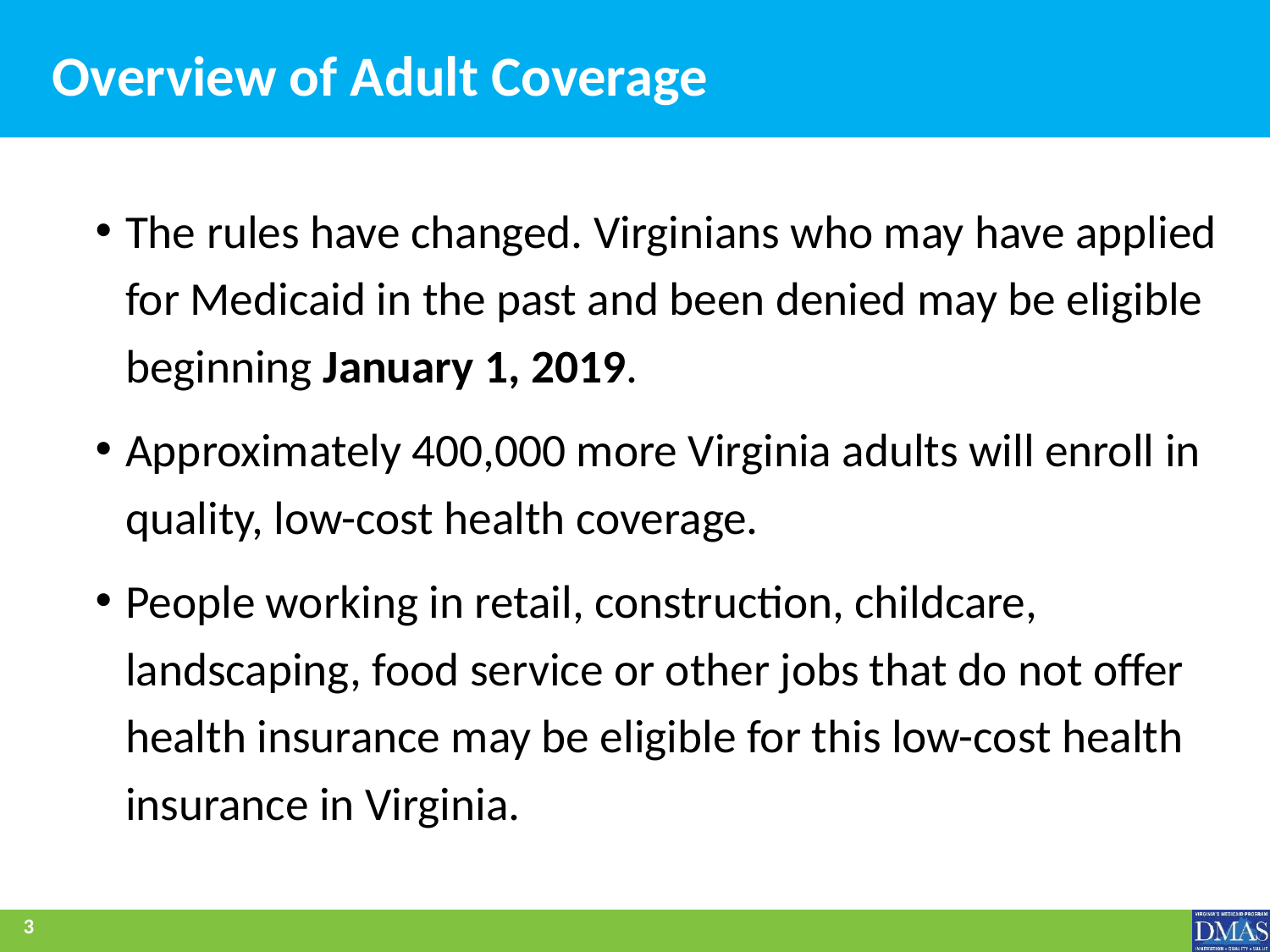

# Overview of Adult Coverage

The rules have changed. Virginians who may have applied for Medicaid in the past and been denied may be eligible beginning January 1, 2019.
Approximately 400,000 more Virginia adults will enroll in quality, low-cost health coverage.
People working in retail, construction, childcare, landscaping, food service or other jobs that do not offer health insurance may be eligible for this low-cost health insurance in Virginia.
3